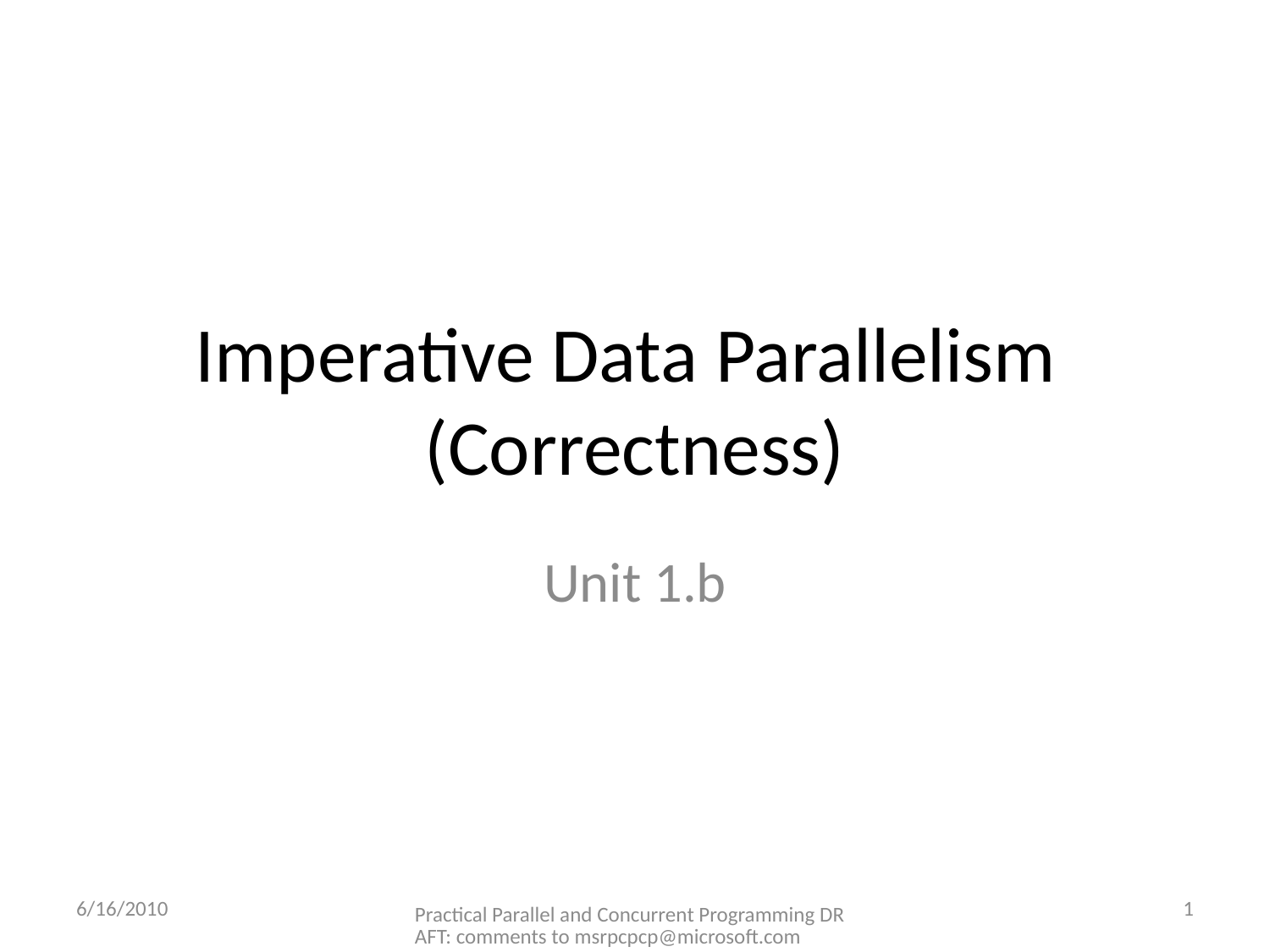

# Imperative Data Parallelism (Correctness)
Unit 1.b
6/16/2010
1
Practical Parallel and Concurrent Programming DRAFT: comments to msrpcpcp@microsoft.com